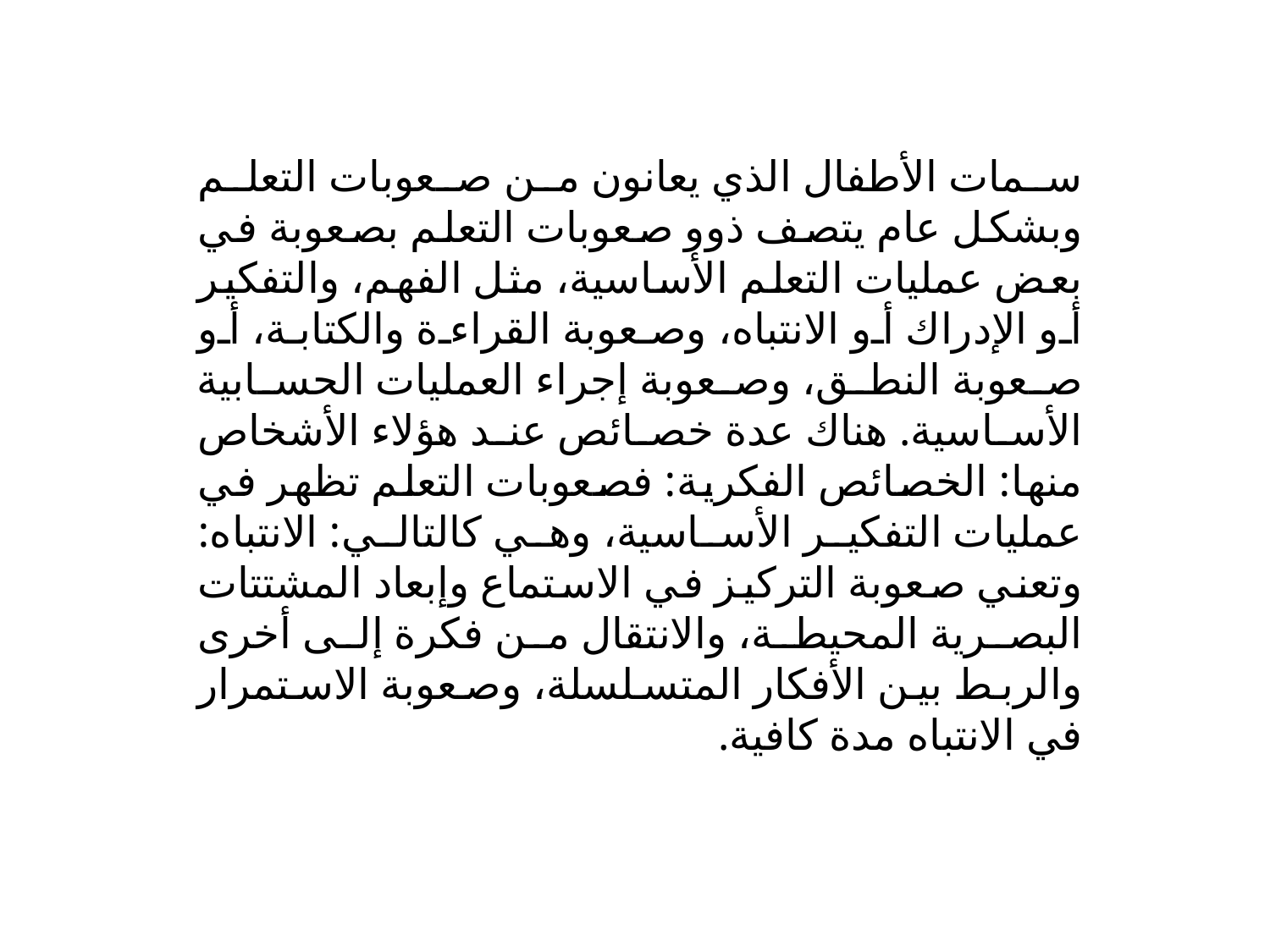

سمات الأطفال الذي يعانون من صعوبات التعلم وبشكل عام يتصف ذوو صعوبات التعلم بصعوبة في بعض عمليات التعلم الأساسية، مثل الفهم، والتفكير أو الإدراك أو الانتباه، وصعوبة القراءة والكتابة، أو صعوبة النطق، وصعوبة إجراء العمليات الحسابية الأساسية. هناك عدة خصائص عند هؤلاء الأشخاص منها: الخصائص الفكرية: فصعوبات التعلم تظهر في عمليات التفكير الأساسية، وهي كالتالي: الانتباه: وتعني صعوبة التركيز في الاستماع وإبعاد المشتتات البصرية المحيطة، والانتقال من فكرة إلى أخرى والربط بين الأفكار المتسلسلة، وصعوبة الاستمرار في الانتباه مدة كافية.